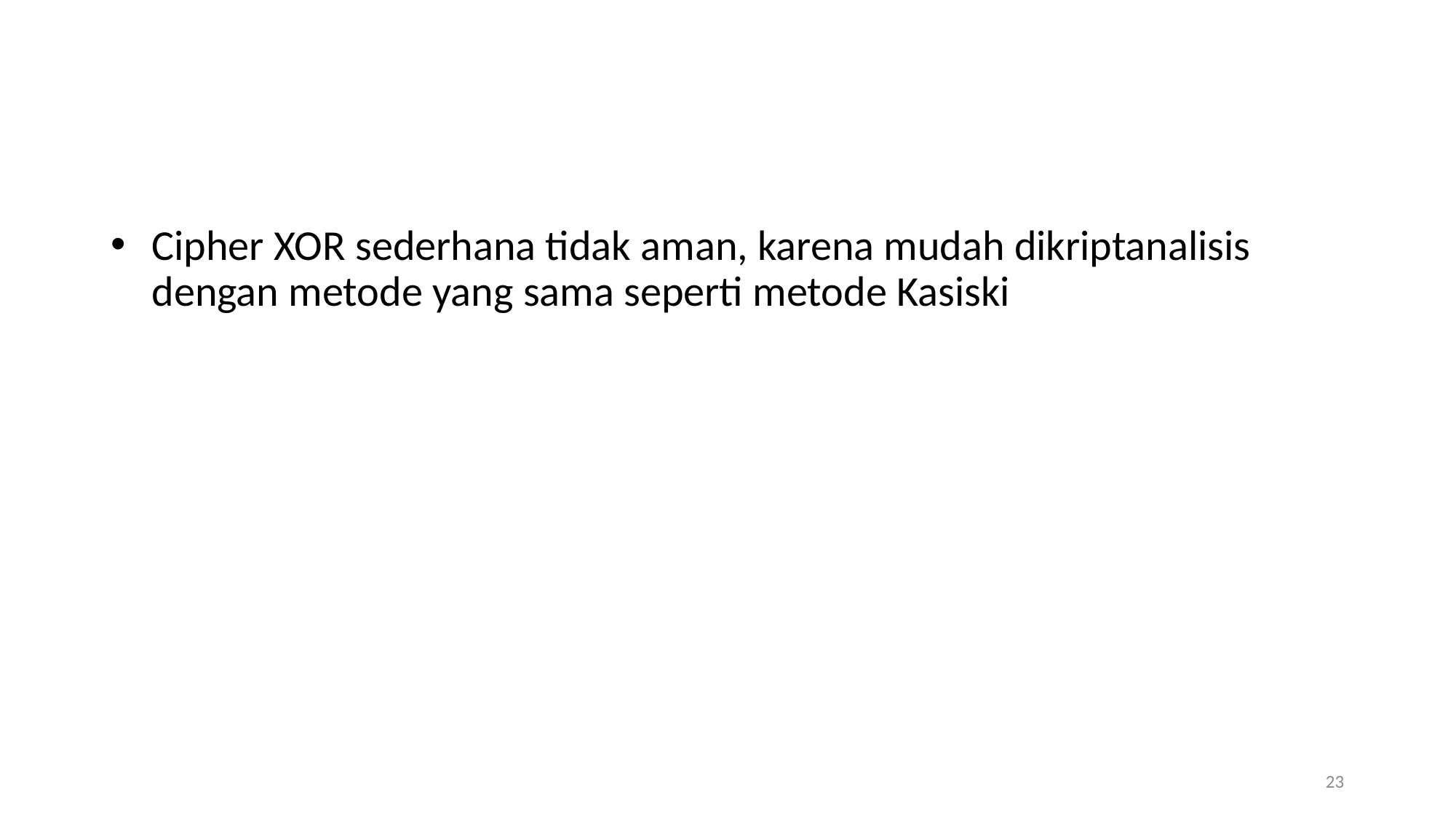

Cipher XOR sederhana tidak aman, karena mudah dikriptanalisis dengan metode yang sama seperti metode Kasiski
23